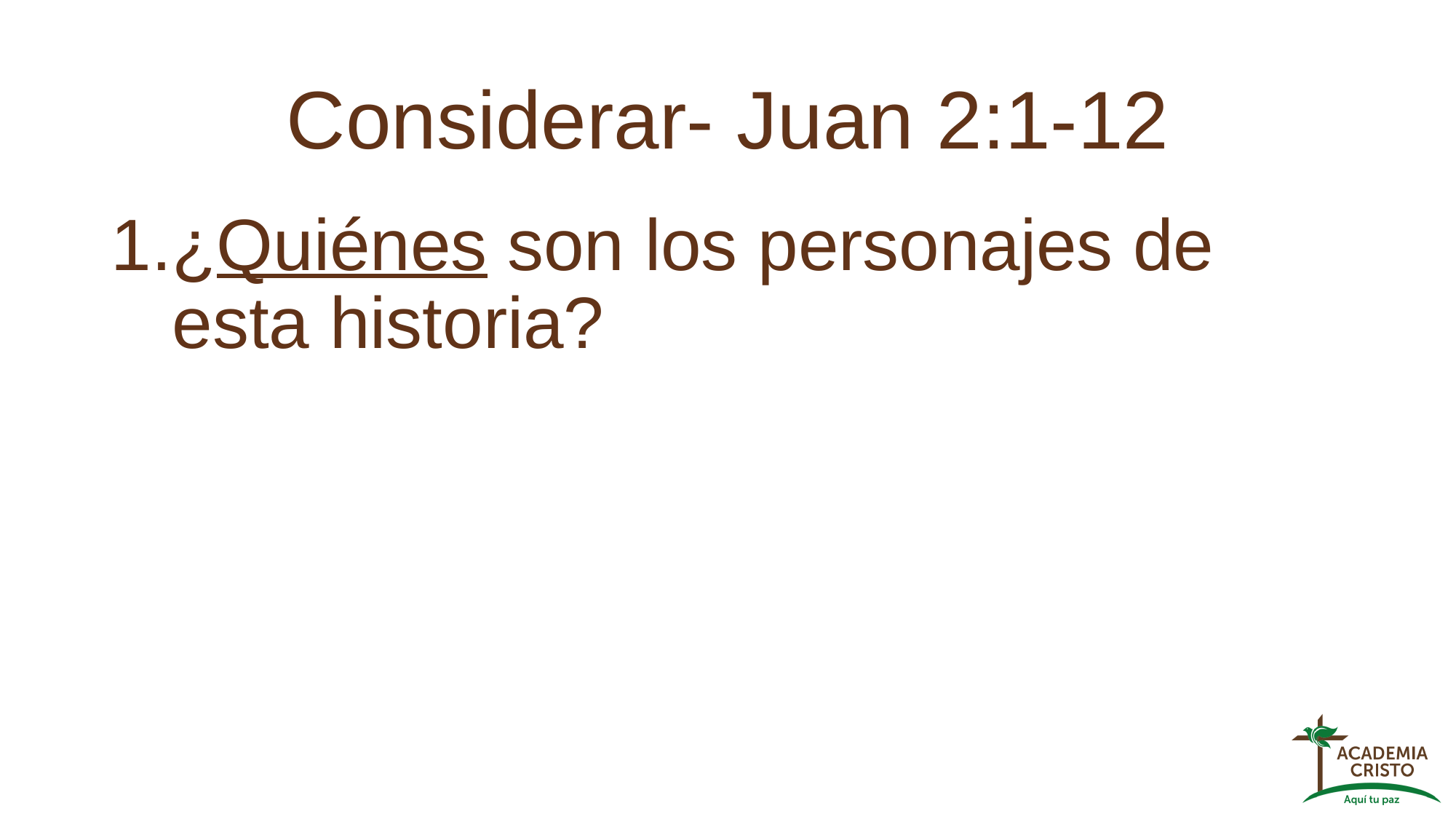

# Considerar- Juan 2:1-12
¿Quiénes son los personajes de esta historia?